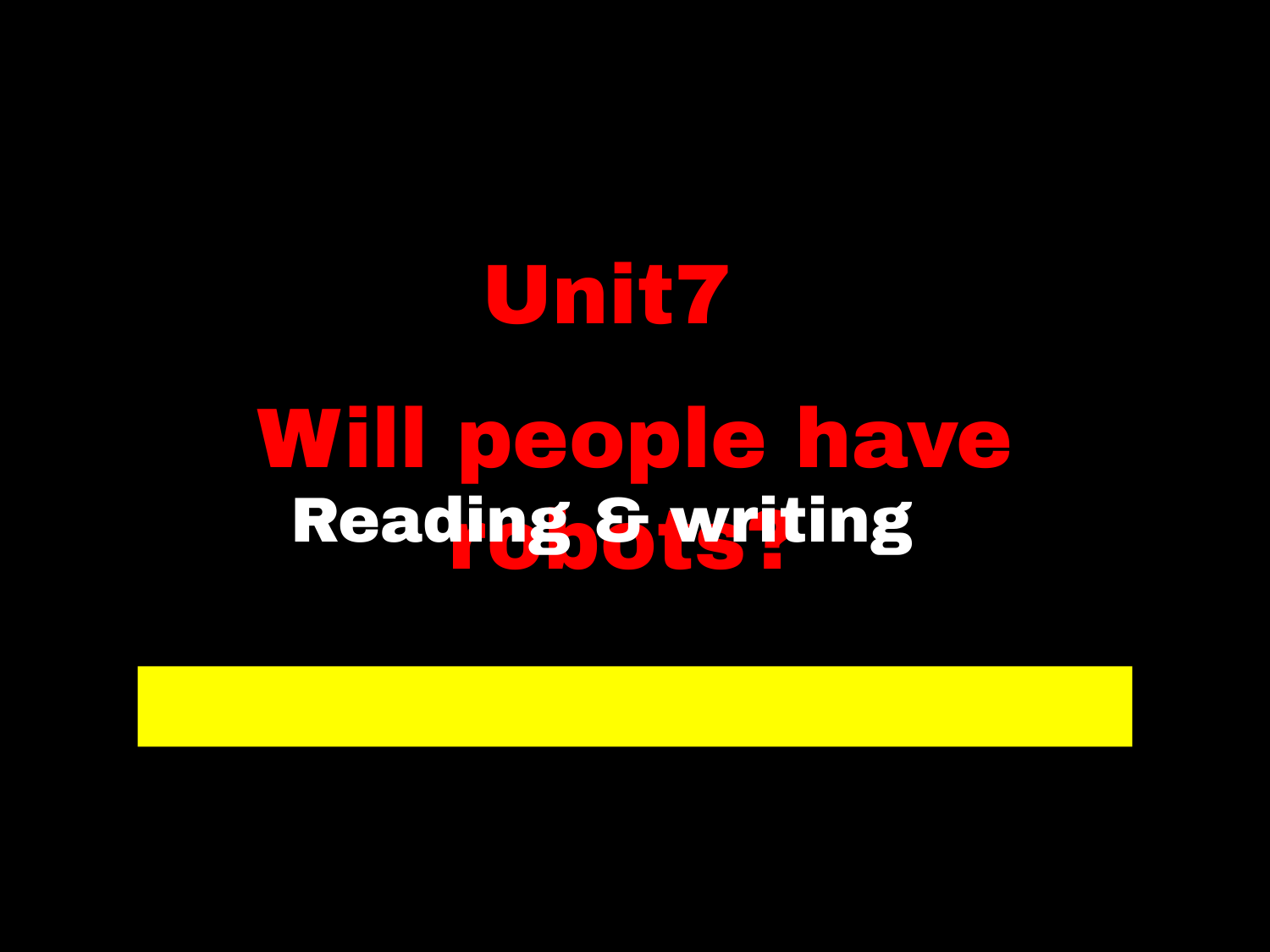

Unit7
Will people have robots?
Reading & writing